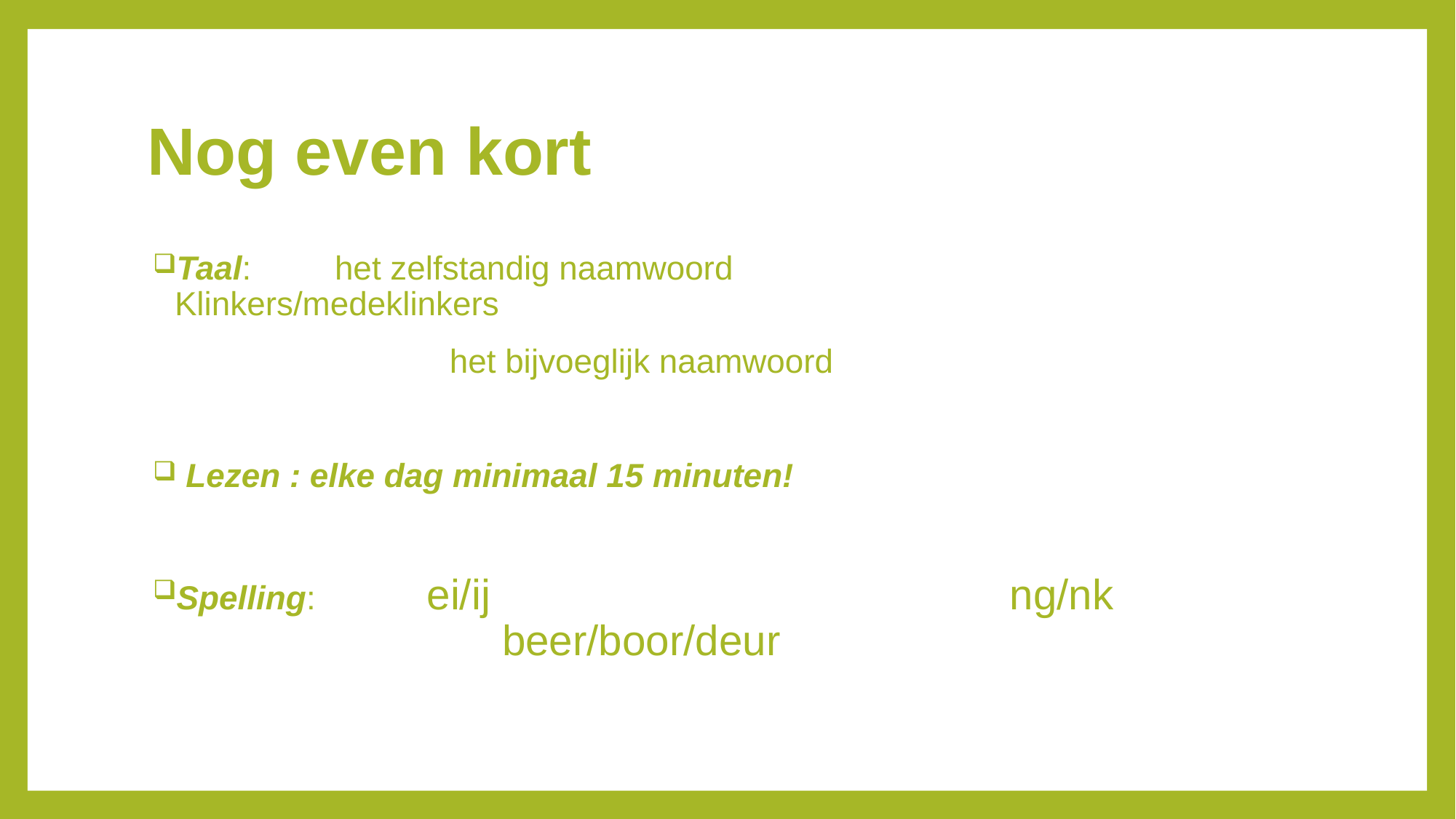

# Nog even kort
Taal:         het zelfstandig naamwoord                            Klinkers/medeklinkers
                                het bijvoeglijk naamwoord

 Lezen : elke dag minimaal 15 minuten!

Spelling:            ei/ij                                            ng/nk
       			beer/boor/deur